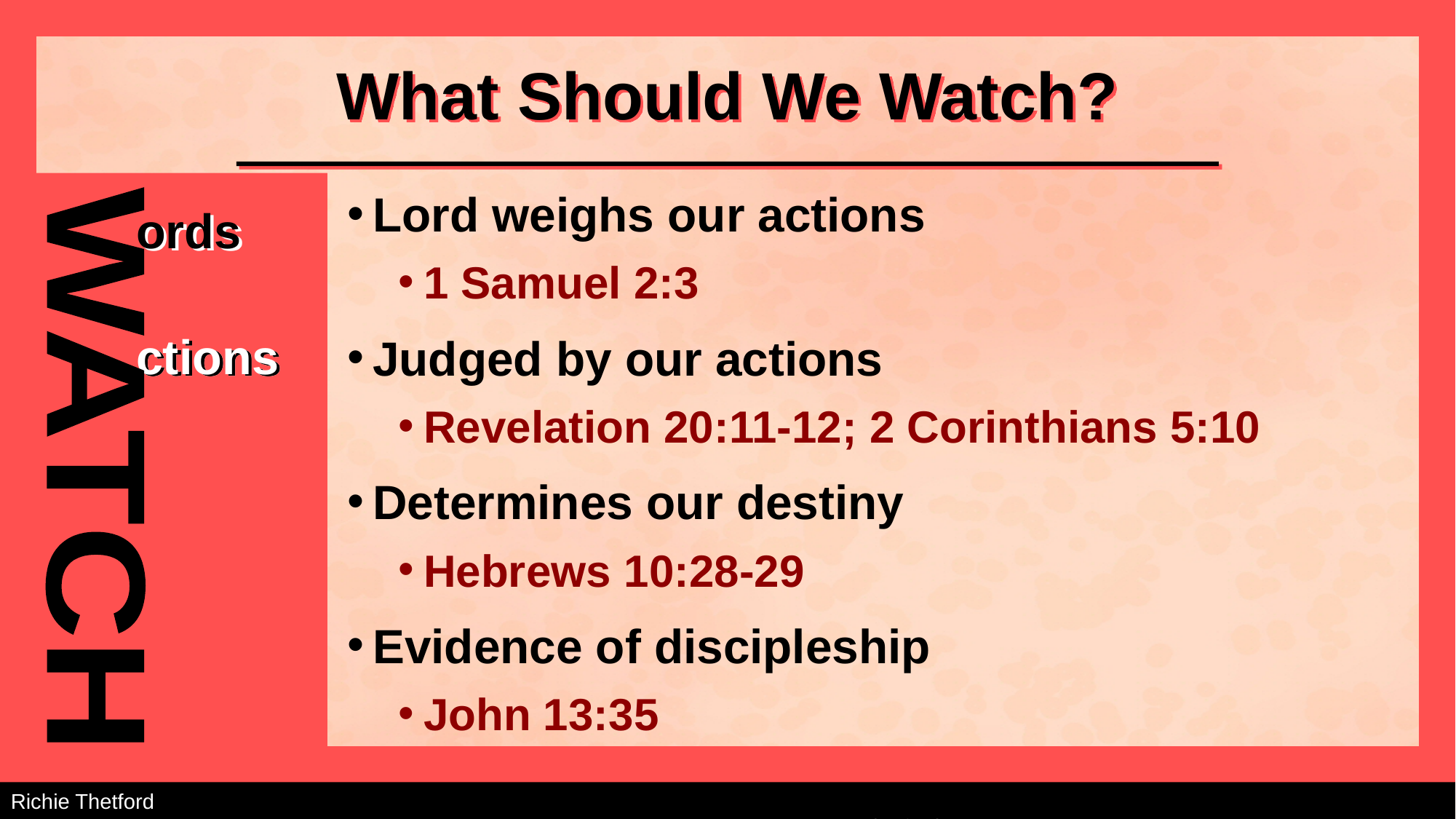

# What Should We Watch?

Lord weighs our actions
1 Samuel 2:3
Judged by our actions
Revelation 20:11-12; 2 Corinthians 5:10
Determines our destiny
Hebrews 10:28-29
Evidence of discipleship
John 13:35
ords
ctions
WATCH

Richie Thetford																			       www.thetfordcountry.com